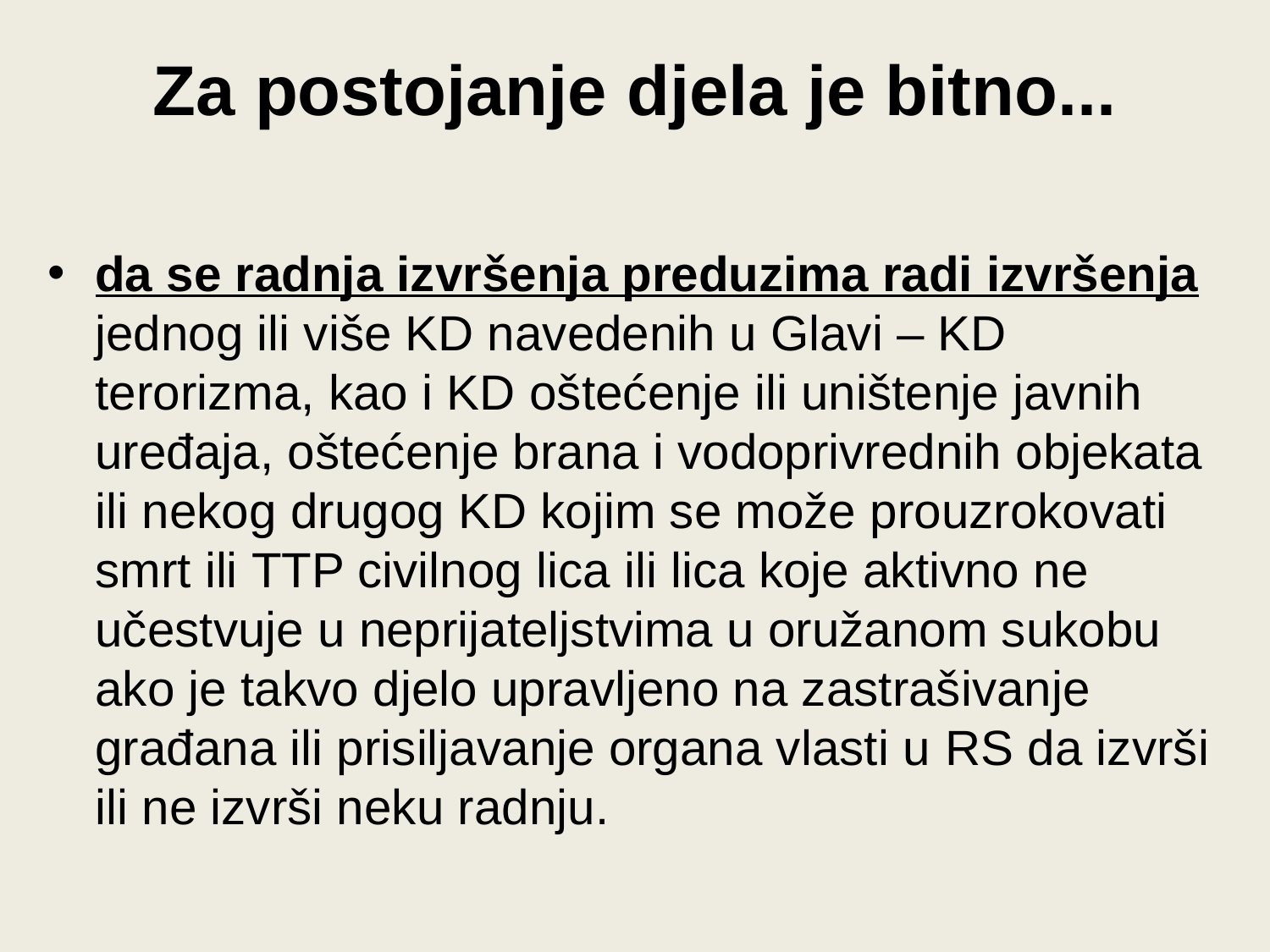

# Za postojanje djela je bitno...
da se radnja izvršenja preduzima radi izvršenja jednog ili više KD navedenih u Glavi – KD terorizma, kao i KD oštećenje ili uništenje javnih uređaja, oštećenje brana i vodoprivrednih objekata ili nekog drugog KD kojim se može prouzrokovati smrt ili TTP civilnog lica ili lica koje aktivno ne učestvuje u neprijateljstvima u oružanom sukobu ako je takvo djelo upravljeno na zastrašivanje građana ili prisiljavanje organa vlasti u RS da izvrši ili ne izvrši neku radnju.